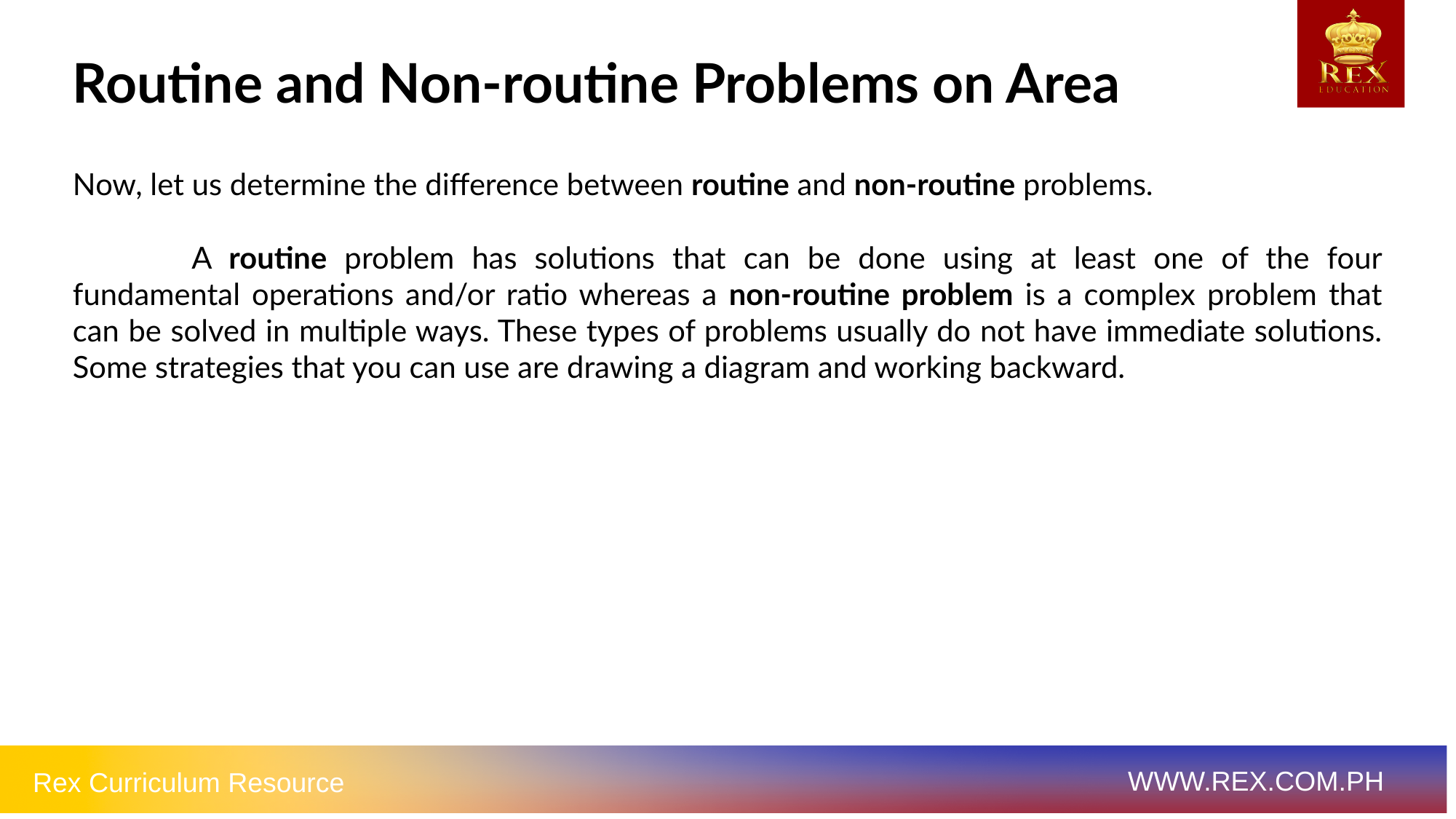

# Routine and Non-routine Problems on Area

Now, let us determine the difference between routine and non-routine problems.

 	A routine problem has solutions that can be done using at least one of the four fundamental operations and/or ratio whereas a non-routine problem is a complex problem that can be solved in multiple ways. These types of problems usually do not have immediate solutions. Some strategies that you can use are drawing a diagram and working backward.